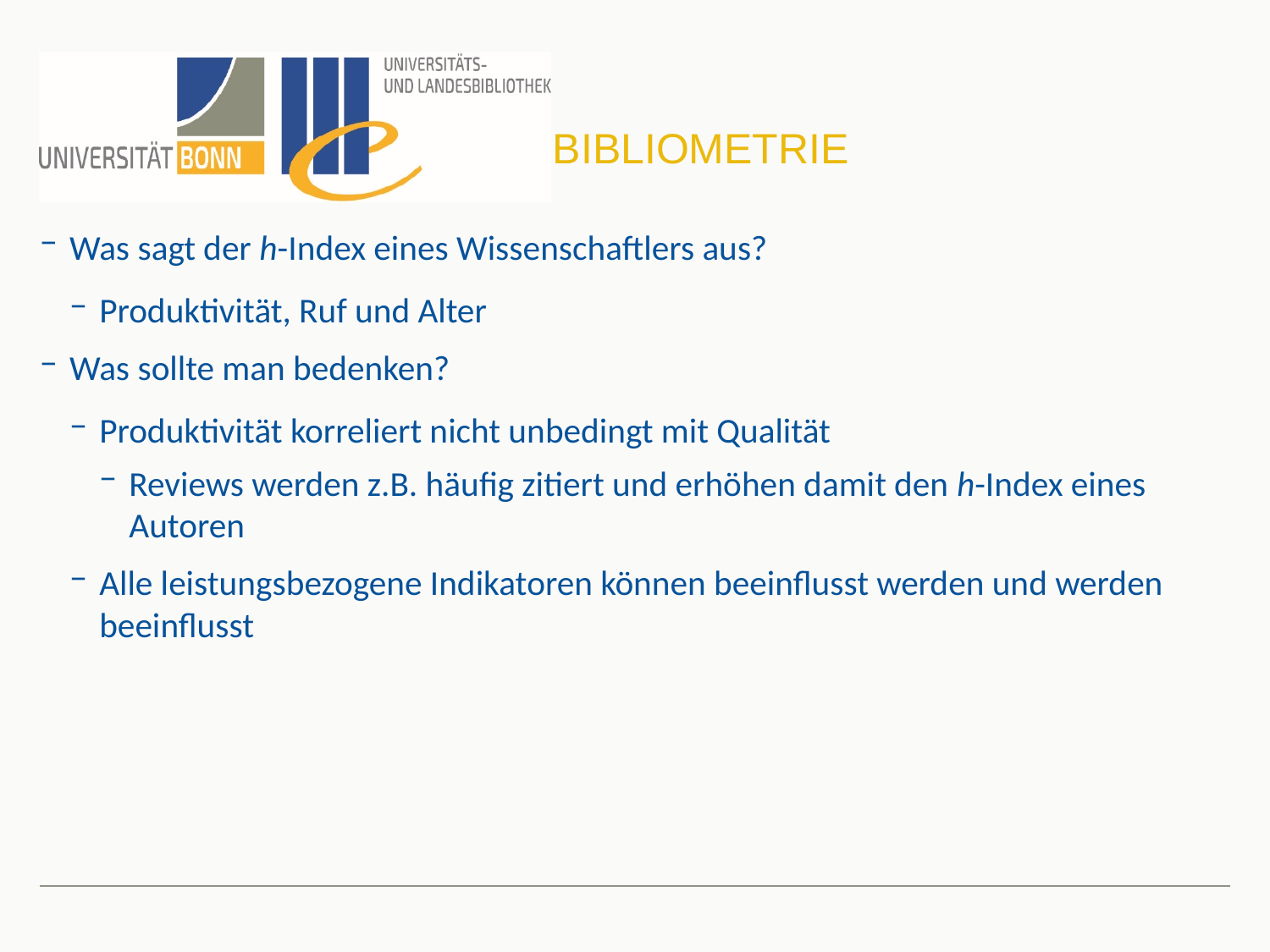

# Bibliometrie
Was sagt der h-Index eines Wissenschaftlers aus?
Produktivität, Ruf und Alter
Was sollte man bedenken?
Produktivität korreliert nicht unbedingt mit Qualität
Reviews werden z.B. häufig zitiert und erhöhen damit den h-Index eines Autoren
Alle leistungsbezogene Indikatoren können beeinflusst werden und werden beeinflusst